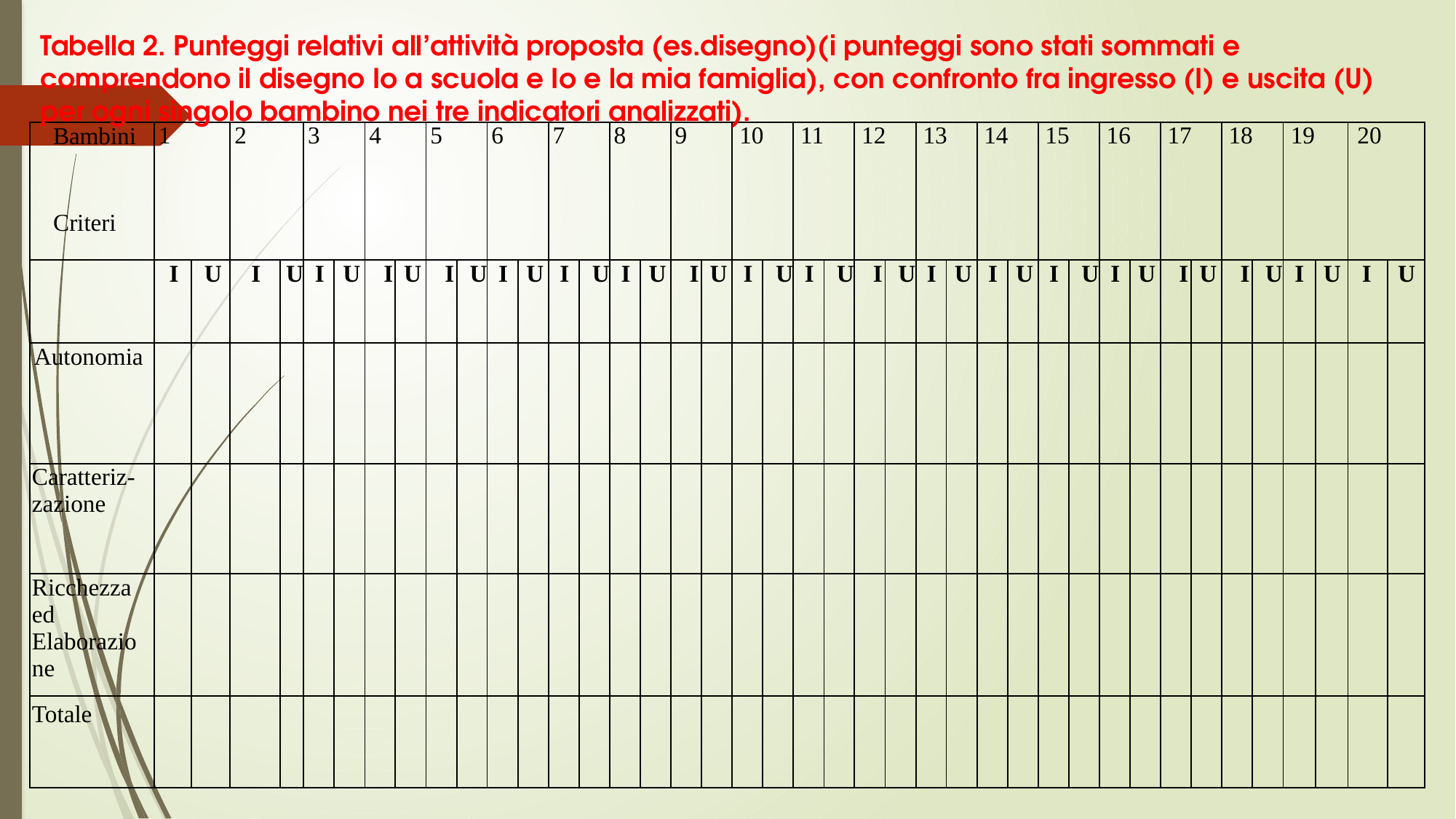

Tabella 2. Punteggi relativi all’attività proposta (es.disegno)(i punteggi sono stati sommati e comprendono il disegno Io a scuola e Io e la mia famiglia), con confronto fra ingresso (I) e uscita (U) per ogni singolo bambino nei tre indicatori analizzati).
| Bambini Criteri | 1 |  | 2 |  | 3 |  | 4 |  | 5 |  | 6 |  | 7 |  | 8 |  | 9 |  | 10 |  | 11 |  | 12 |  | 13 |  | 14 |  | 15 |  | 16 |  | 17 |  | 18 |  | 19 |  | 20 |  |
| --- | --- | --- | --- | --- | --- | --- | --- | --- | --- | --- | --- | --- | --- | --- | --- | --- | --- | --- | --- | --- | --- | --- | --- | --- | --- | --- | --- | --- | --- | --- | --- | --- | --- | --- | --- | --- | --- | --- | --- | --- |
|  | I | U | I | U | I | U | I | U | I | U | I | U | I | U | I | U | I | U | I | U | I | U | I | U | I | U | I | U | I | U | I | U | I | U | I | U | I | U | I | U |
| Autonomia |  |  |  |  |  |  |  |  |  |  |  |  |  |  |  |  |  |  |  |  |  |  |  |  |  |  |  |  |  |  |  |  |  |  |  |  |  |  |  |  |
| Caratteriz-zazione |  |  |  |  |  |  |  |  |  |  |  |  |  |  |  |  |  |  |  |  |  |  |  |  |  |  |  |  |  |  |  |  |  |  |  |  |  |  |  |  |
| Ricchezza ed Elaborazio ne |  |  |  |  |  |  |  |  |  |  |  |  |  |  |  |  |  |  |  |  |  |  |  |  |  |  |  |  |  |  |  |  |  |  |  |  |  |  |  |  |
| Totale |  |  |  |  |  |  |  |  |  |  |  |  |  |  |  |  |  |  |  |  |  |  |  |  |  |  |  |  |  |  |  |  |  |  |  |  |  |  |  |  |